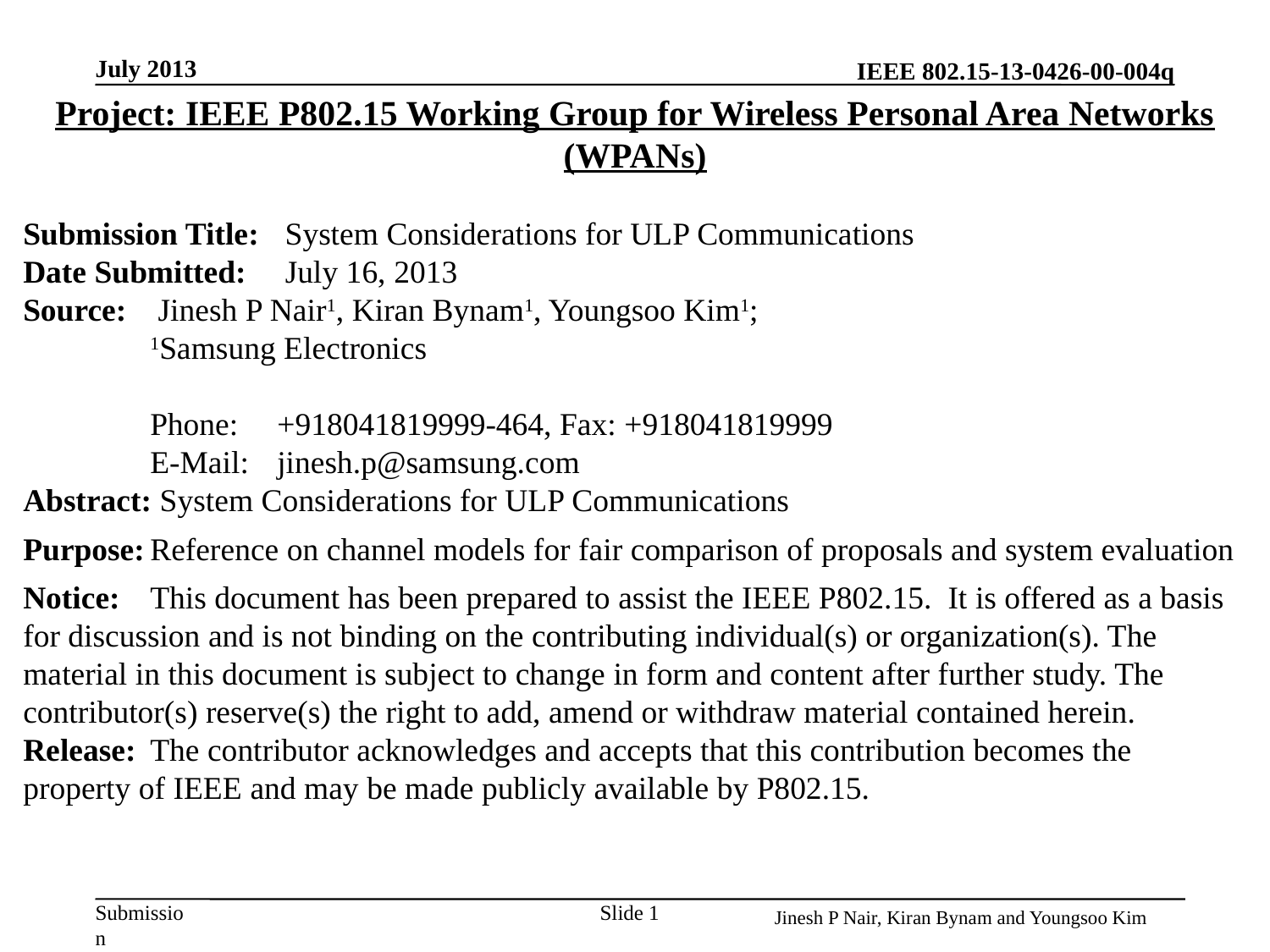

July 2013
Project: IEEE P802.15 Working Group for Wireless Personal Area Networks (WPANs)

Submission Title:	 System Considerations for ULP Communications
Date Submitted:	 July 16, 2013
Source: 	 Jinesh P Nair1, Kiran Bynam1, Youngsoo Kim1;
	1Samsung Electronics

	Phone:	+918041819999-464, Fax: +918041819999
	E-Mail: 	jinesh.p@samsung.com
Abstract: System Considerations for ULP Communications
Purpose:	Reference on channel models for fair comparison of proposals and system evaluation
Notice:	This document has been prepared to assist the IEEE P802.15.  It is offered as a basis for discussion and is not binding on the contributing individual(s) or organization(s). The material in this document is subject to change in form and content after further study. The contributor(s) reserve(s) the right to add, amend or withdraw material contained herein.
Release:	The contributor acknowledges and accepts that this contribution becomes the property of IEEE and may be made publicly available by P802.15.
Slide 1
Jinesh P Nair, Kiran Bynam and Youngsoo Kim